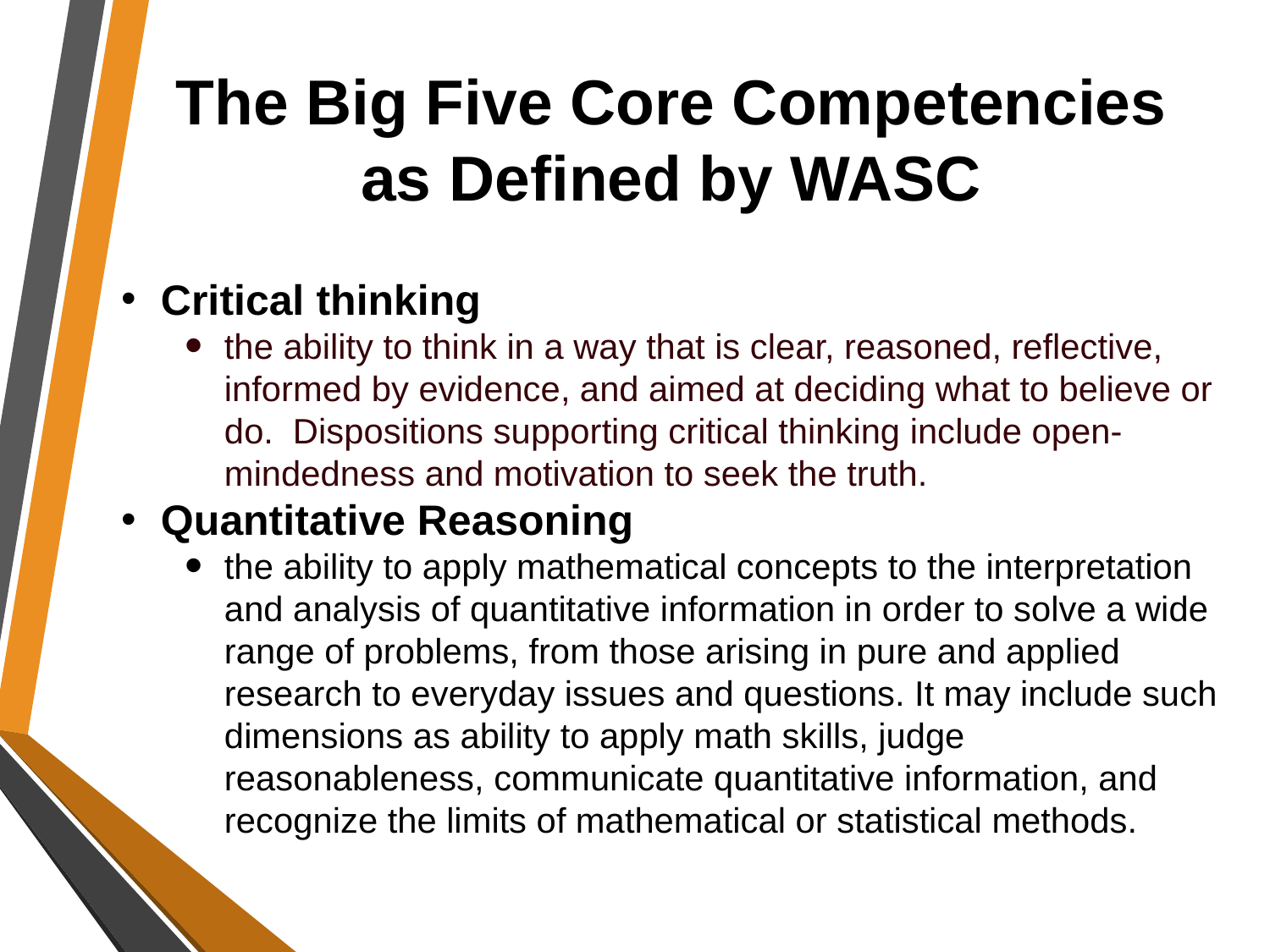

# The Big Five Core Competencies as Defined by WASC

Critical thinking
the ability to think in a way that is clear, reasoned, reflective, informed by evidence, and aimed at deciding what to believe or do.  Dispositions supporting critical thinking include open-mindedness and motivation to seek the truth.
Quantitative Reasoning
the ability to apply mathematical concepts to the interpretation and analysis of quantitative information in order to solve a wide range of problems, from those arising in pure and applied research to everyday issues and questions. It may include such dimensions as ability to apply math skills, judge reasonableness, communicate quantitative information, and recognize the limits of mathematical or statistical methods.